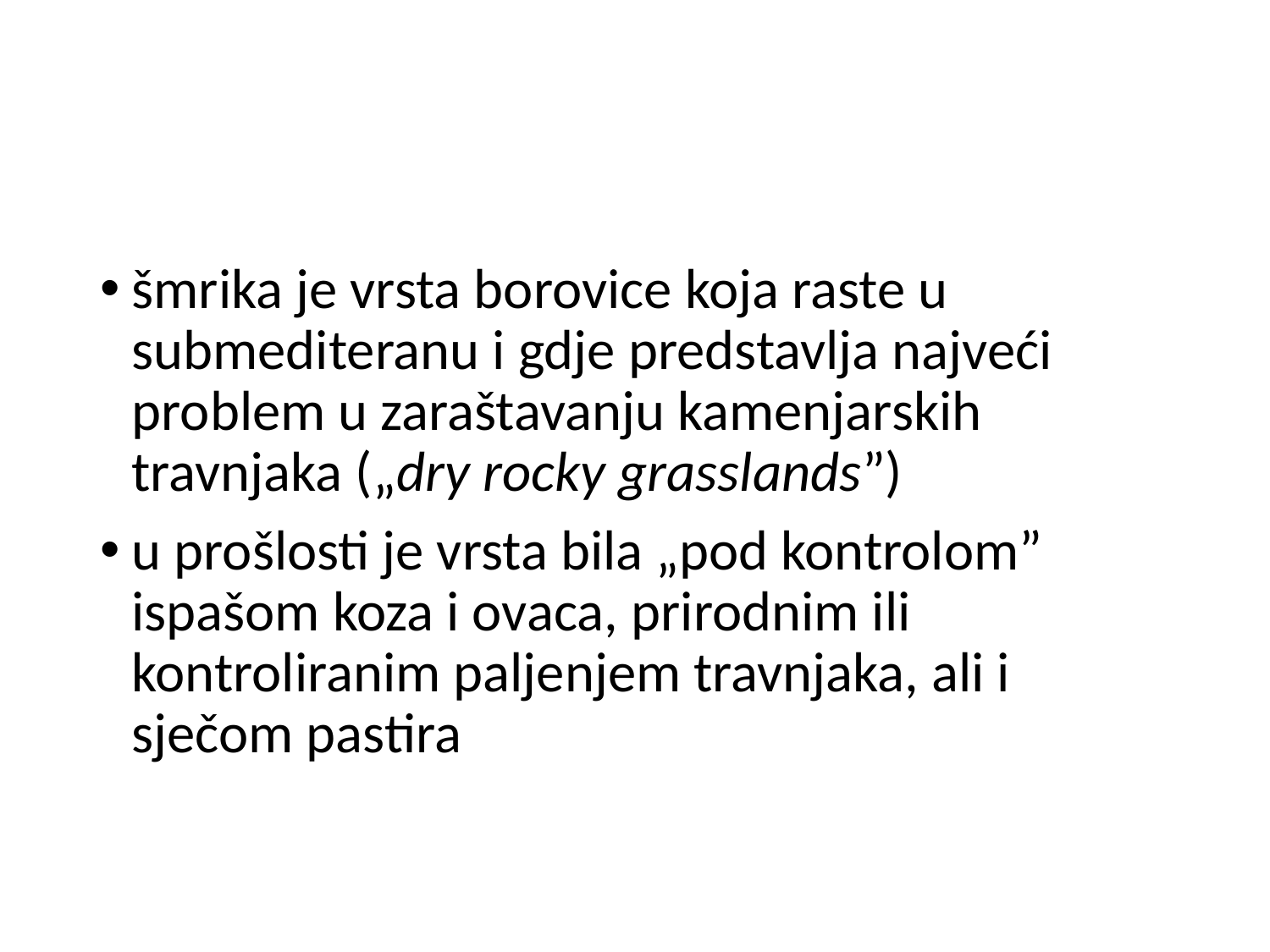

#
šmrika je vrsta borovice koja raste u submediteranu i gdje predstavlja najveći problem u zaraštavanju kamenjarskih travnjaka („dry rocky grasslands”)
u prošlosti je vrsta bila „pod kontrolom” ispašom koza i ovaca, prirodnim ili kontroliranim paljenjem travnjaka, ali i sječom pastira